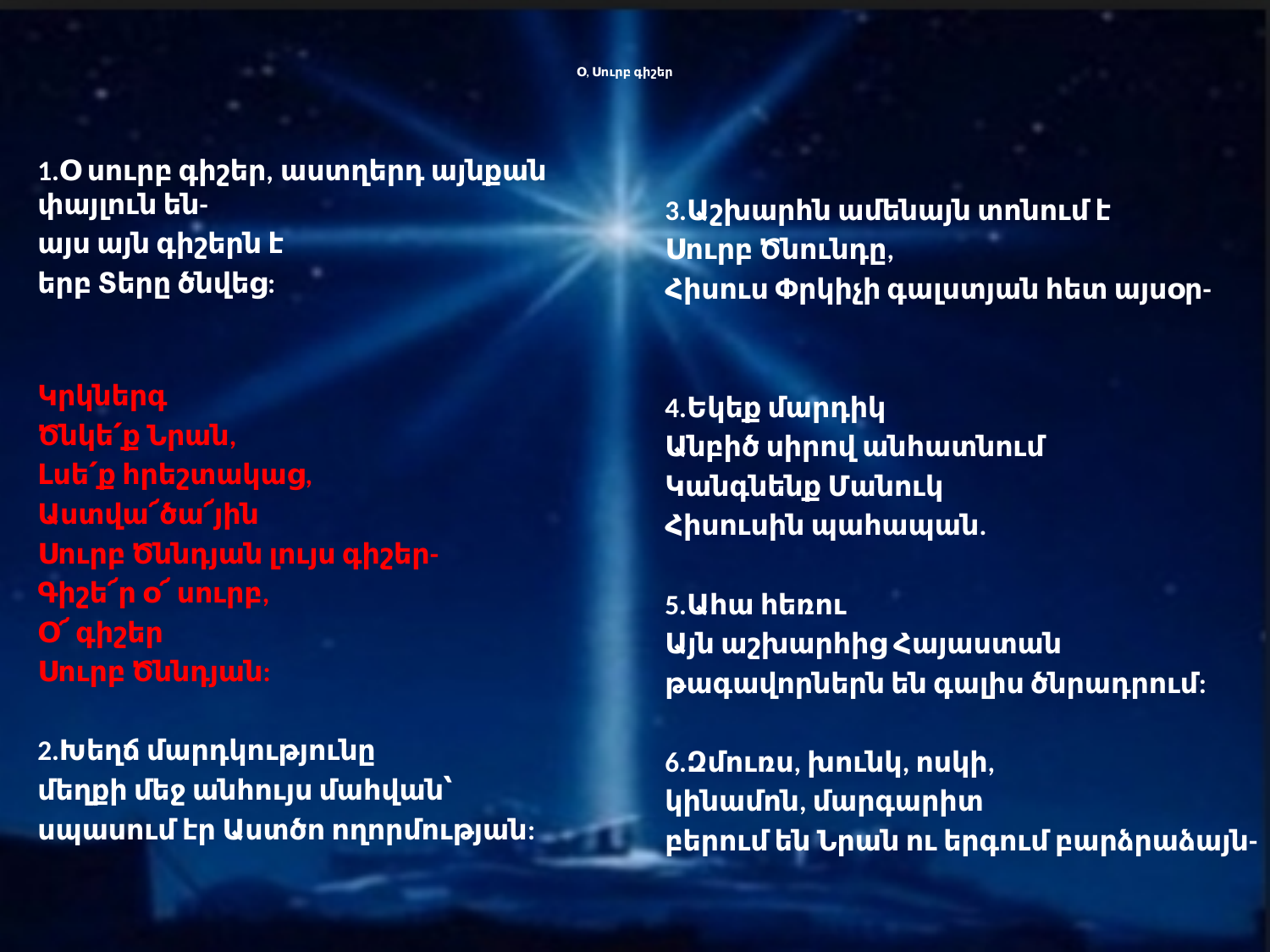

# Օ, Սուրբ գիշեր
1.Օ սուրբ գիշեր, աստղերդ այնքան փայլուն են-
այս այն գիշերն է
երբ Տերը ծնվեց:

Կրկներգ
Ծնկե՛ք Նրան,
Լսե՛ք հրեշտակաց,
Աստվա՜ծա՜յին
Սուրբ Ծննդյան լույս գիշեր-
Գիշե՜ր օ՜ սուրբ,
Օ՜ գիշեր
Սուրբ Ծննդյան:

2.Խեղճ մարդկությունը
մեղքի մեջ անհույս մահվան՝
սպասում էր Աստծո ողորմության:

3.Աշխարհն ամենայն տոնում է
Սուրբ Ծնունդը,
Հիսուս Փրկիչի գալստյան հետ այսօր-

4.Եկեք մարդիկ
Անբիծ սիրով անհատնում
Կանգնենք Մանուկ
Հիսուսին պահապան.

5.Ահա հեռու
Այն աշխարհից Հայաստան
թագավորներն են գալիս ծնրադրում:

6.Զմուռս, խունկ, ոսկի,
կինամոն, մարգարիտ
բերում են Նրան ու երգում բարձրաձայն-